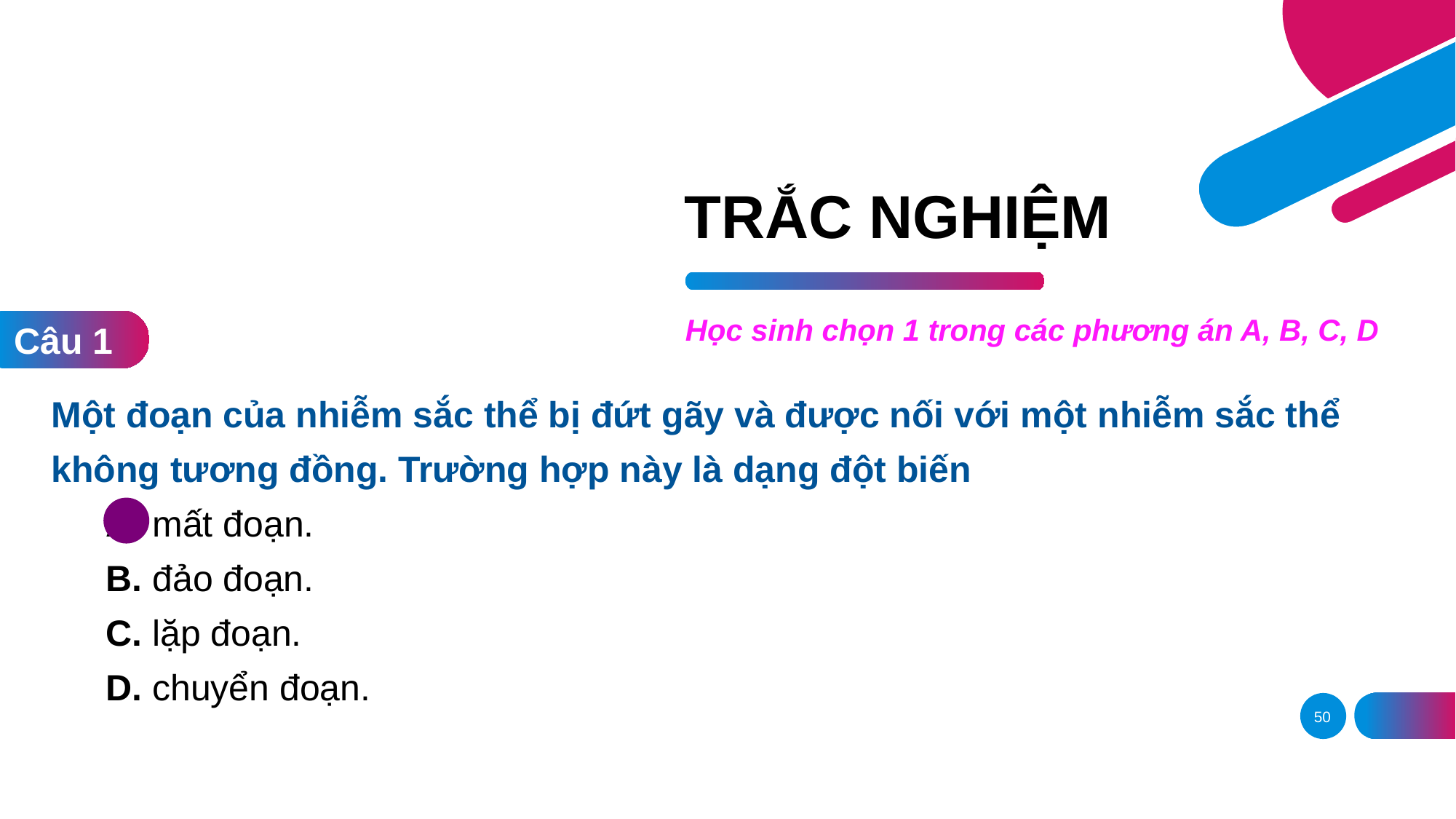

# TRẮC NGHIỆM
Học sinh chọn 1 trong các phương án A, B, C, D
Câu 1
Một đoạn của nhiễm sắc thể bị đứt gãy và được nối với một nhiễm sắc thể không tương đồng. Trường hợp này là dạng đột biến
A. mất đoạn.
B. đảo đoạn.
C. lặp đoạn.
D. chuyển đoạn.

50